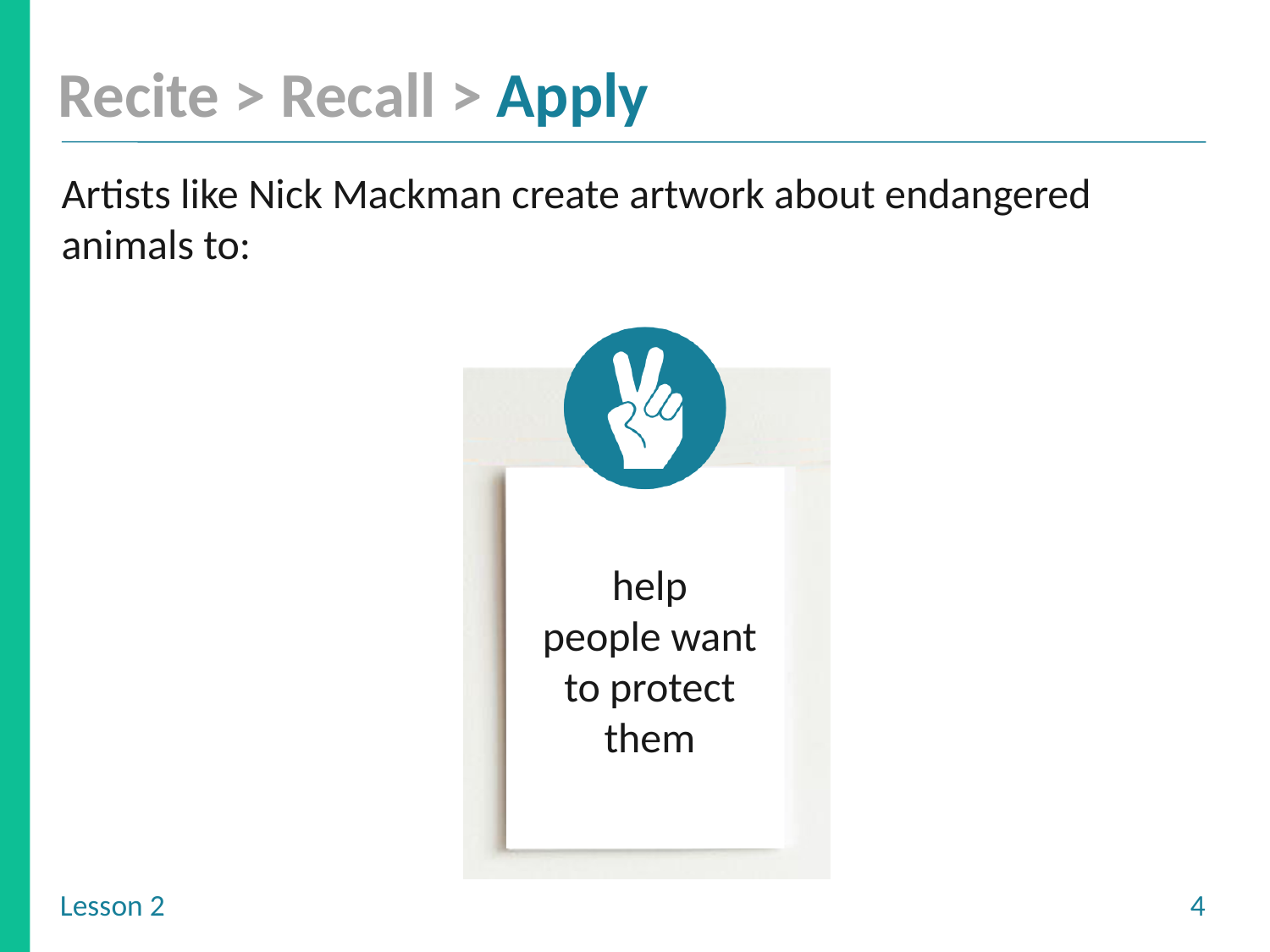

Artists like Nick Mackman create artwork about endangered animals to:

help people want to protect them
have a job
have people not care